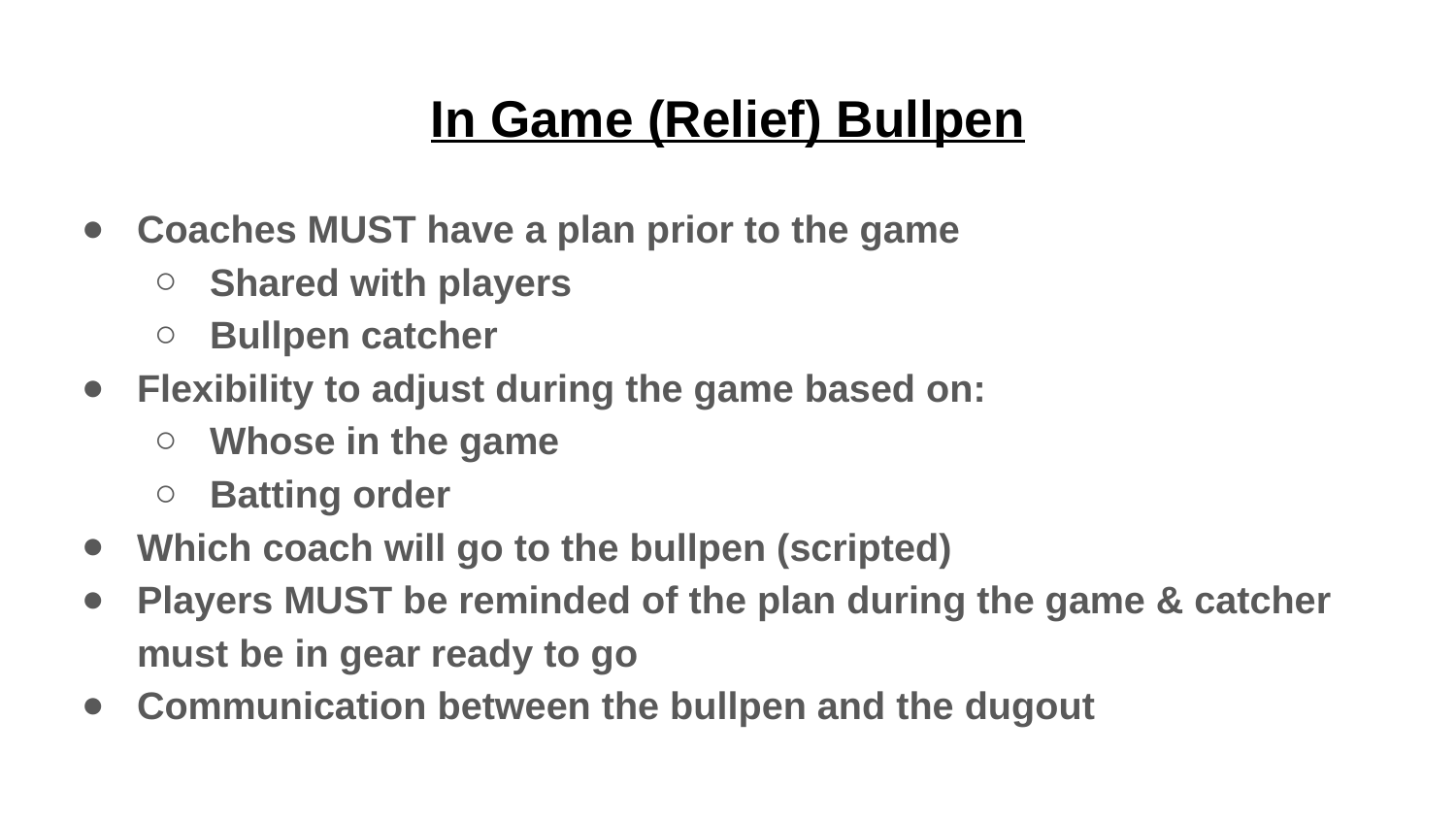

# In Game (Relief) Bullpen
Coaches MUST have a plan prior to the game
Shared with players
Bullpen catcher
Flexibility to adjust during the game based on:
Whose in the game
Batting order
Which coach will go to the bullpen (scripted)
Players MUST be reminded of the plan during the game & catcher must be in gear ready to go
Communication between the bullpen and the dugout